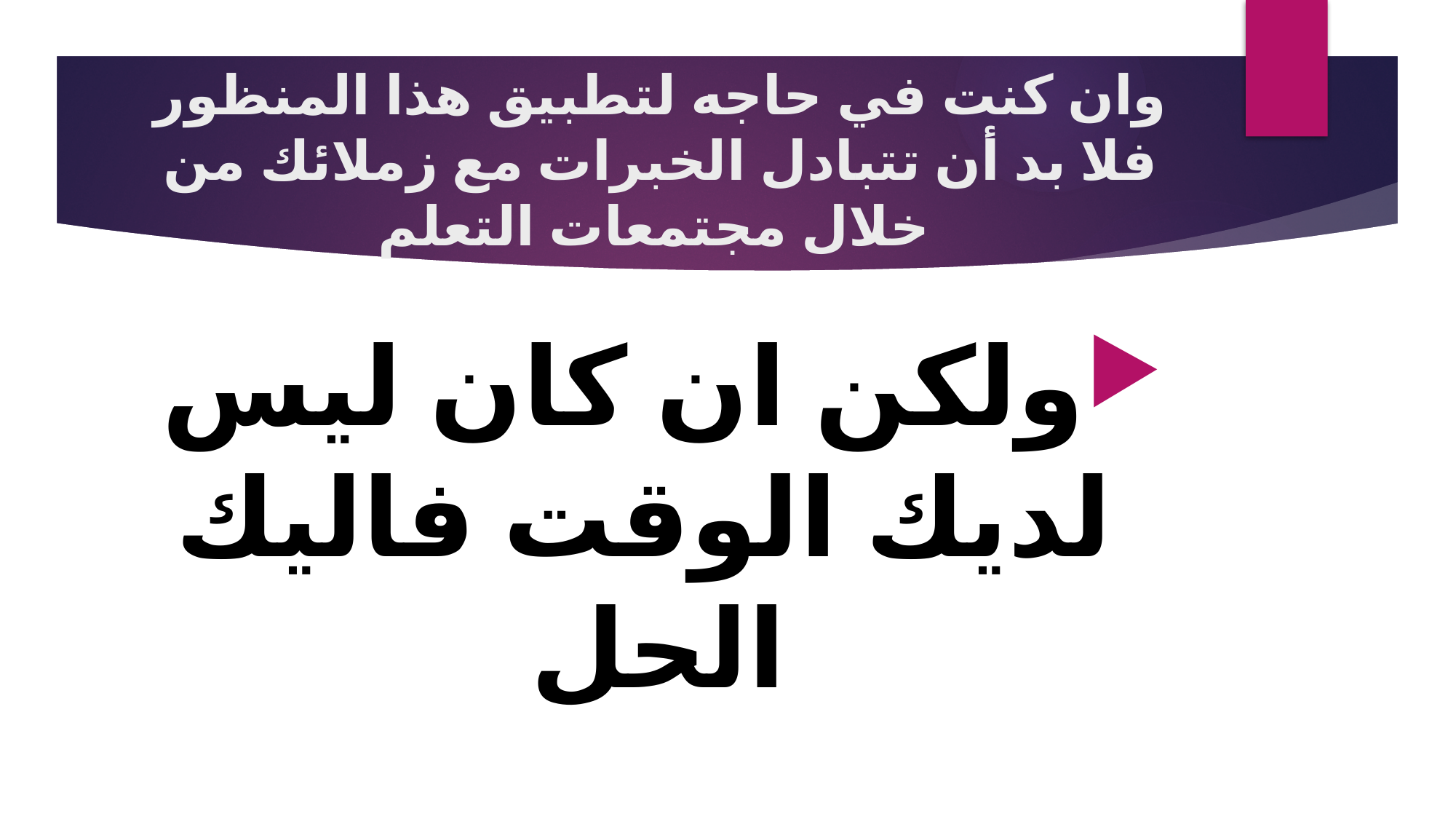

# وان كنت في حاجه لتطبيق هذا المنظور فلا بد أن تتبادل الخبرات مع زملائك من خلال مجتمعات التعلم
ولكن ان كان ليس لديك الوقت فاليك الحل